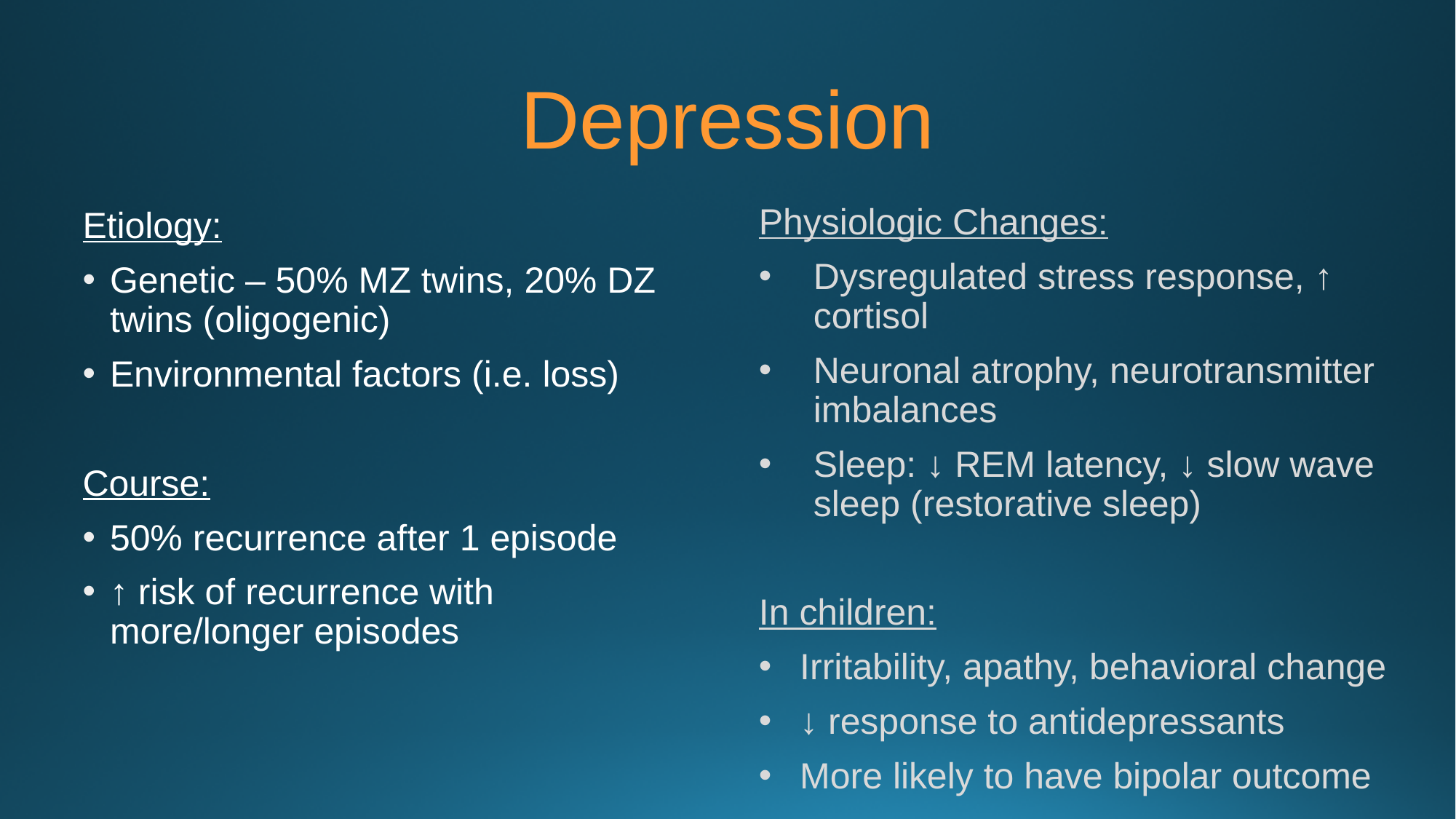

# Depression
Physiologic Changes:
Dysregulated stress response, ↑ cortisol
Neuronal atrophy, neurotransmitter imbalances
Sleep: ↓ REM latency, ↓ slow wave sleep (restorative sleep)

In children:
Irritability, apathy, behavioral change
↓ response to antidepressants
More likely to have bipolar outcome

Etiology:
Genetic – 50% MZ twins, 20% DZ twins (oligogenic)
Environmental factors (i.e. loss)

Course:
50% recurrence after 1 episode
↑ risk of recurrence with more/longer episodes